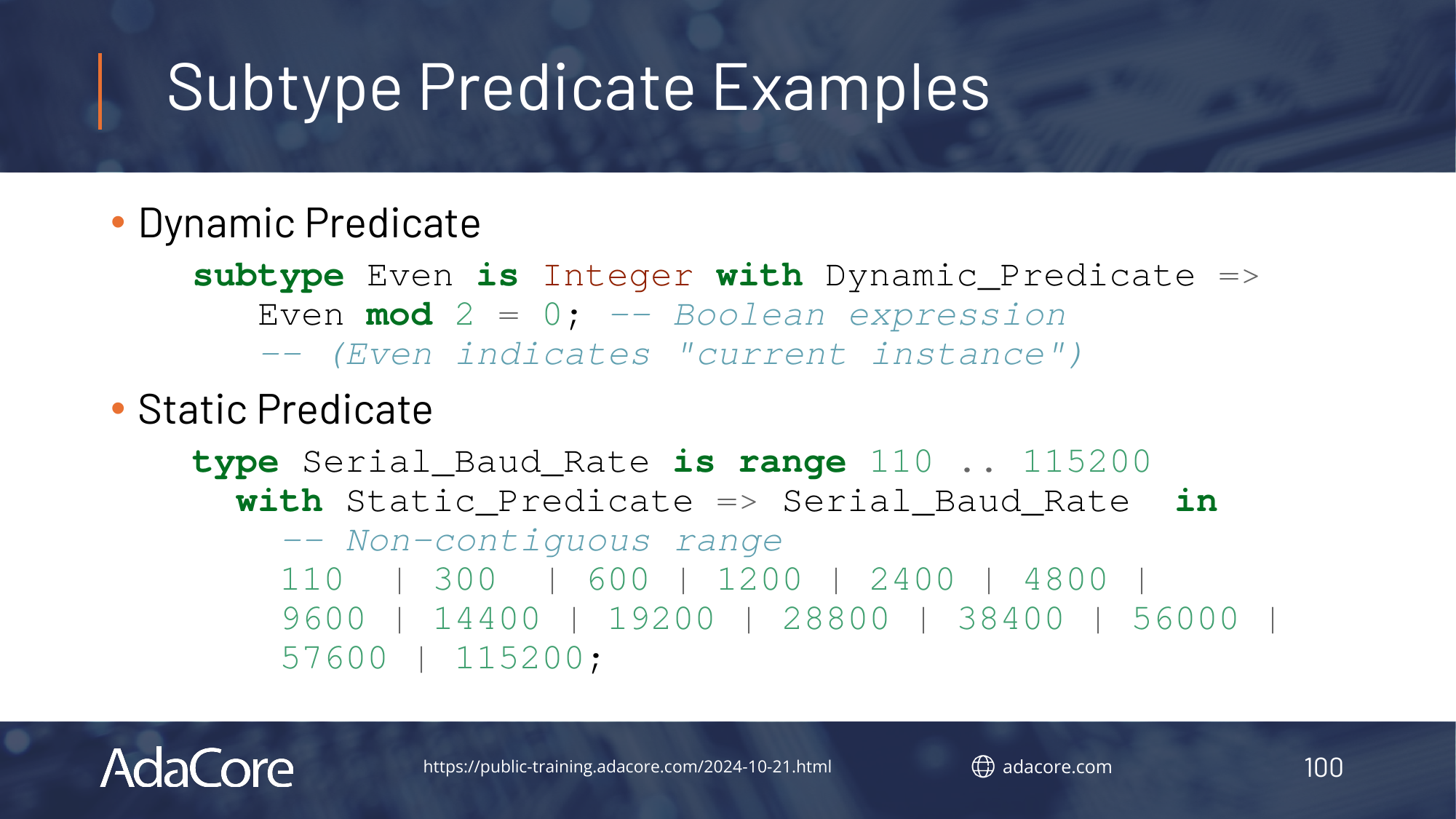

# Subtype Predicate Examples
Dynamic Predicate
subtype Even is Integer with Dynamic_Predicate =>
   Even mod 2 = 0; -- Boolean expression
   -- (Even indicates "current instance")
Static Predicate
type Serial_Baud_Rate is range 110 .. 115200
  with Static_Predicate => Serial_Baud_Rate  in
    -- Non-contiguous range
    110  | 300  | 600 | 1200 | 2400 | 4800 |
    9600 | 14400 | 19200 | 28800 | 38400 | 56000 |
    57600 | 115200;
100